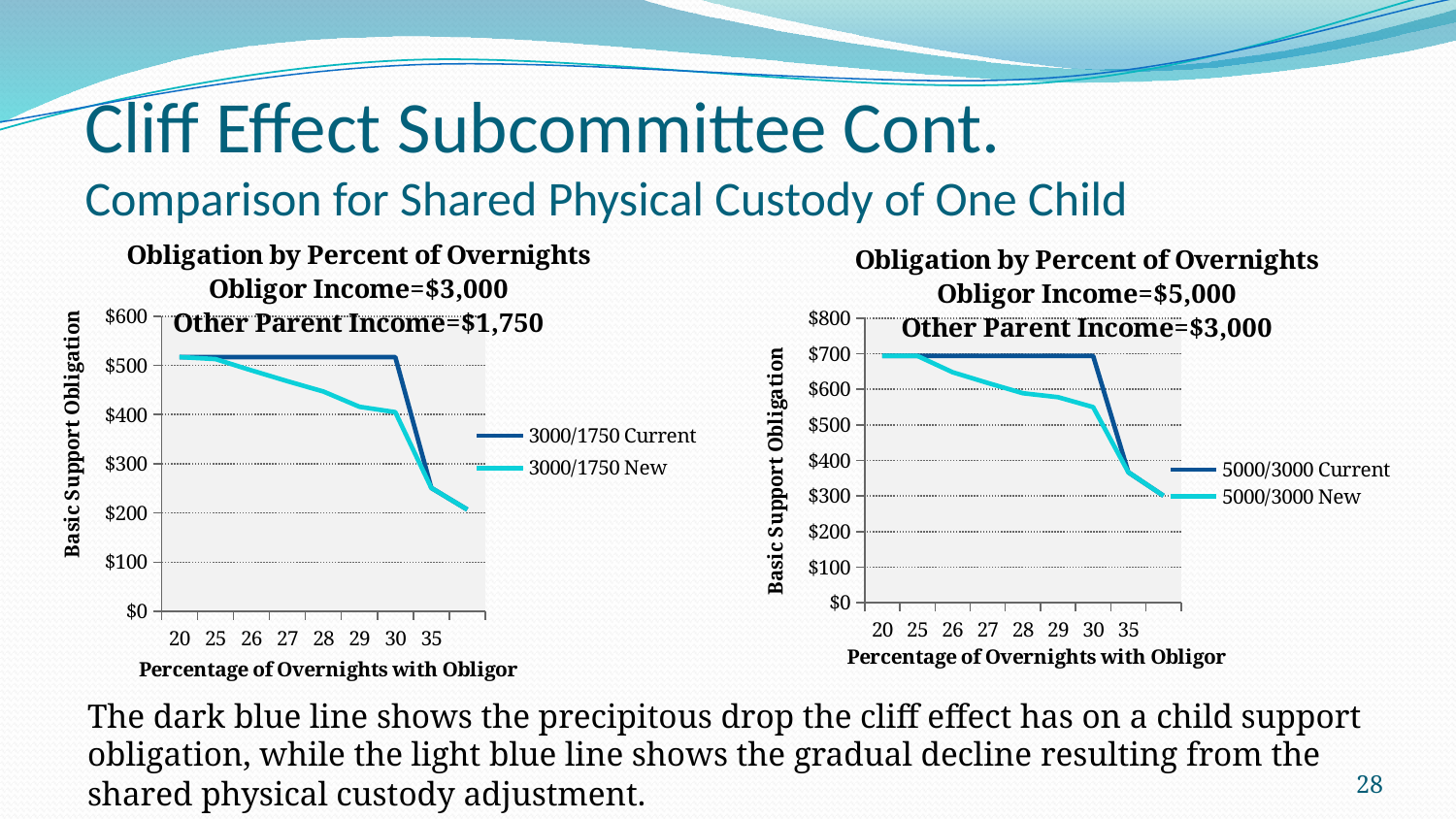

# Cliff Effect Subcommittee Cont. Comparison for Shared Physical Custody of One Child

### Chart: Obligation by Percent of Overnights
Obligor Income=$3,000
Other Parent Income=$1,750

| Category | 3000/1750 Current | 3000/1750 New |
|---|---|---|
| 20 | 517.0 | 517.0 |
| 25 | 517.0 | 513.0 |
| 26 | 517.0 | 490.0 |
| 27 | 517.0 | 468.0 |
| 28 | 517.0 | 447.0 |
| 29 | 517.0 | 416.0 |
| 30 | 517.0 | 405.0 |
| 35 | 251.0 | 251.0 |

### Chart: Obligation by Percent of Overnights
Obligor Income=$5,000
Other Parent Income=$3,000

| Category | 5000/3000 Current | 5000/3000 New |
|---|---|---|
| 20 | 694.0 | 694.0 |
| 25 | 694.0 | 694.0 |
| 26 | 694.0 | 648.0 |
| 27 | 694.0 | 618.0 |
| 28 | 694.0 | 589.0 |
| 29 | 694.0 | 578.0 |
| 30 | 694.0 | 550.0 |
| 35 | 367.0 | 367.0 |
The dark blue line shows the precipitous drop the cliff effect has on a child support obligation, while the light blue line shows the gradual decline resulting from the shared physical custody adjustment.
28